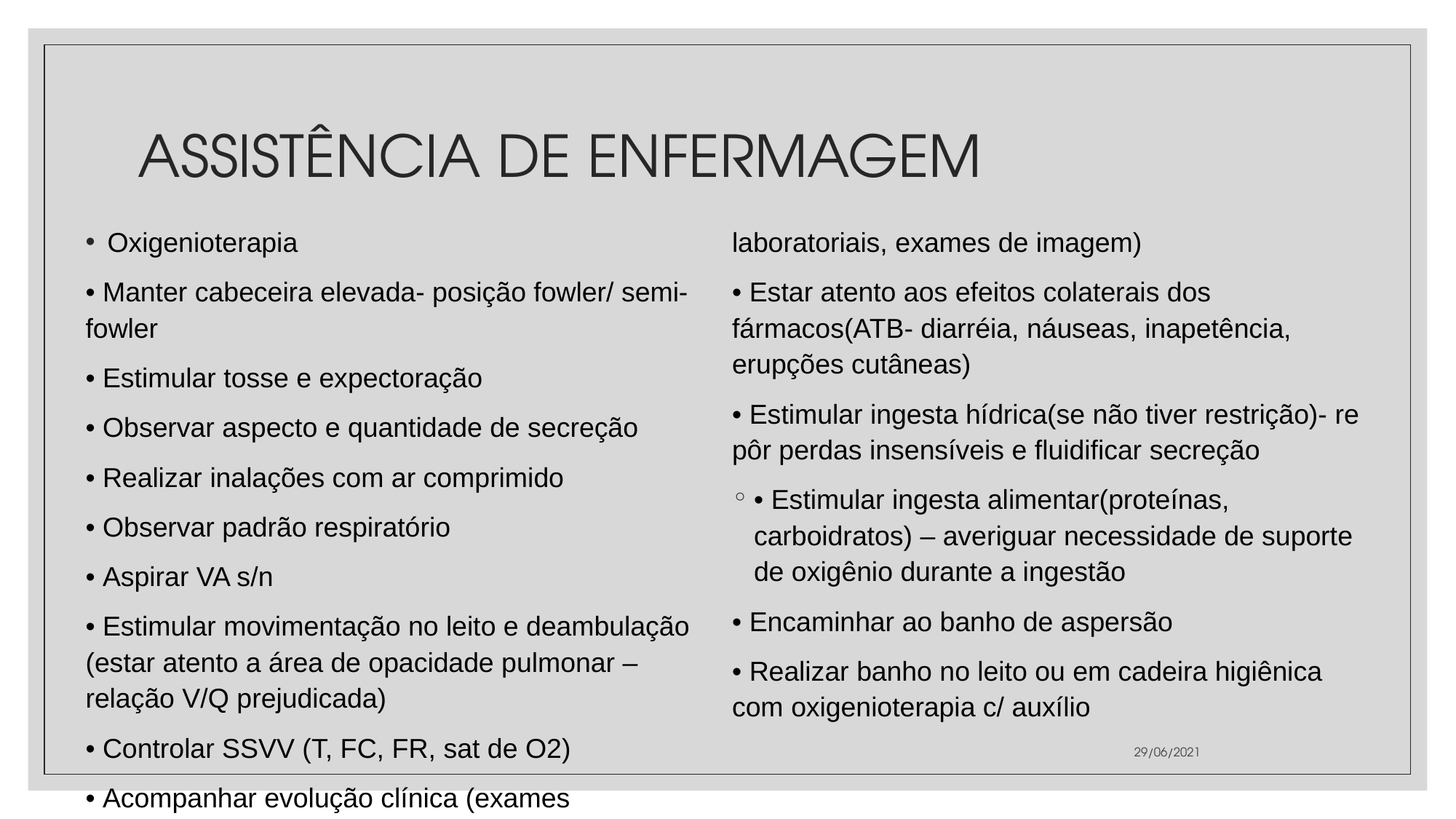

# ASSISTÊNCIA DE ENFERMAGEM
Oxigenioterapia
• Manter cabeceira elevada- posição fowler/ semi-fowler
• Estimular tosse e expectoração
• Observar aspecto e quantidade de secreção
• Realizar inalações com ar comprimido
• Observar padrão respiratório
• Aspirar VA s/n
• Estimular movimentação no leito e deambulação (estar atento a área de opacidade pulmonar – relação V/Q prejudicada)
• Controlar SSVV (T, FC, FR, sat de O2)
• Acompanhar evolução clínica (exames laboratoriais, exames de imagem)
• Estar atento aos efeitos colaterais dos fármacos(ATB- diarréia, náuseas, inapetência, erupções cutâneas)
• Estimular ingesta hídrica(se não tiver restrição)- re pôr perdas insensíveis e fluidificar secreção
• Estimular ingesta alimentar(proteínas, carboidratos) – averiguar necessidade de suporte de oxigênio durante a ingestão
• Encaminhar ao banho de aspersão
• Realizar banho no leito ou em cadeira higiênica com oxigenioterapia c/ auxílio

29/06/2021